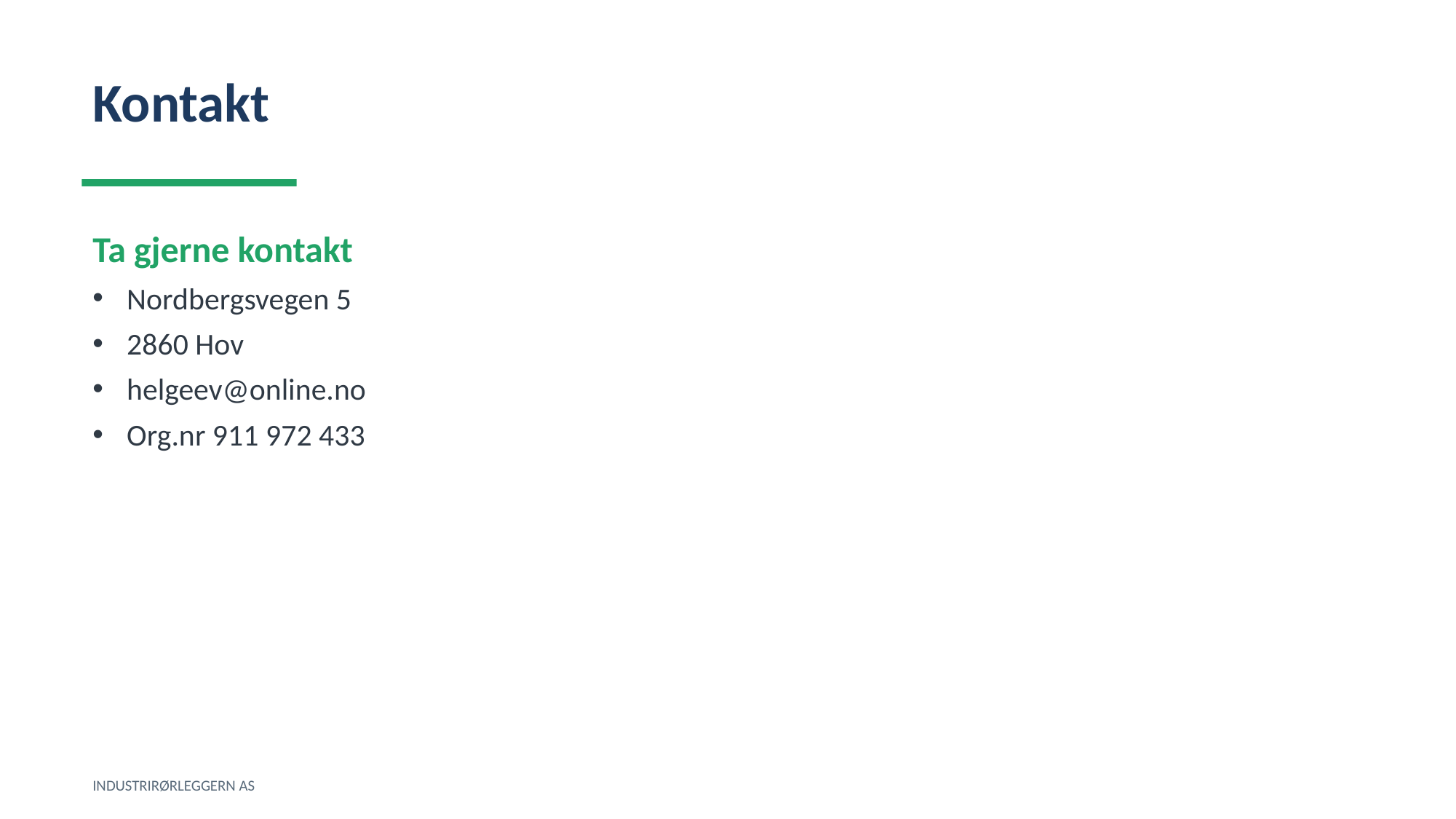

Kontakt

Ta gjerne kontakt
Nordbergsvegen 5
2860 Hov
helgeev@online.no
Org.nr 911 972 433
INDUSTRIRØRLEGGERN AS